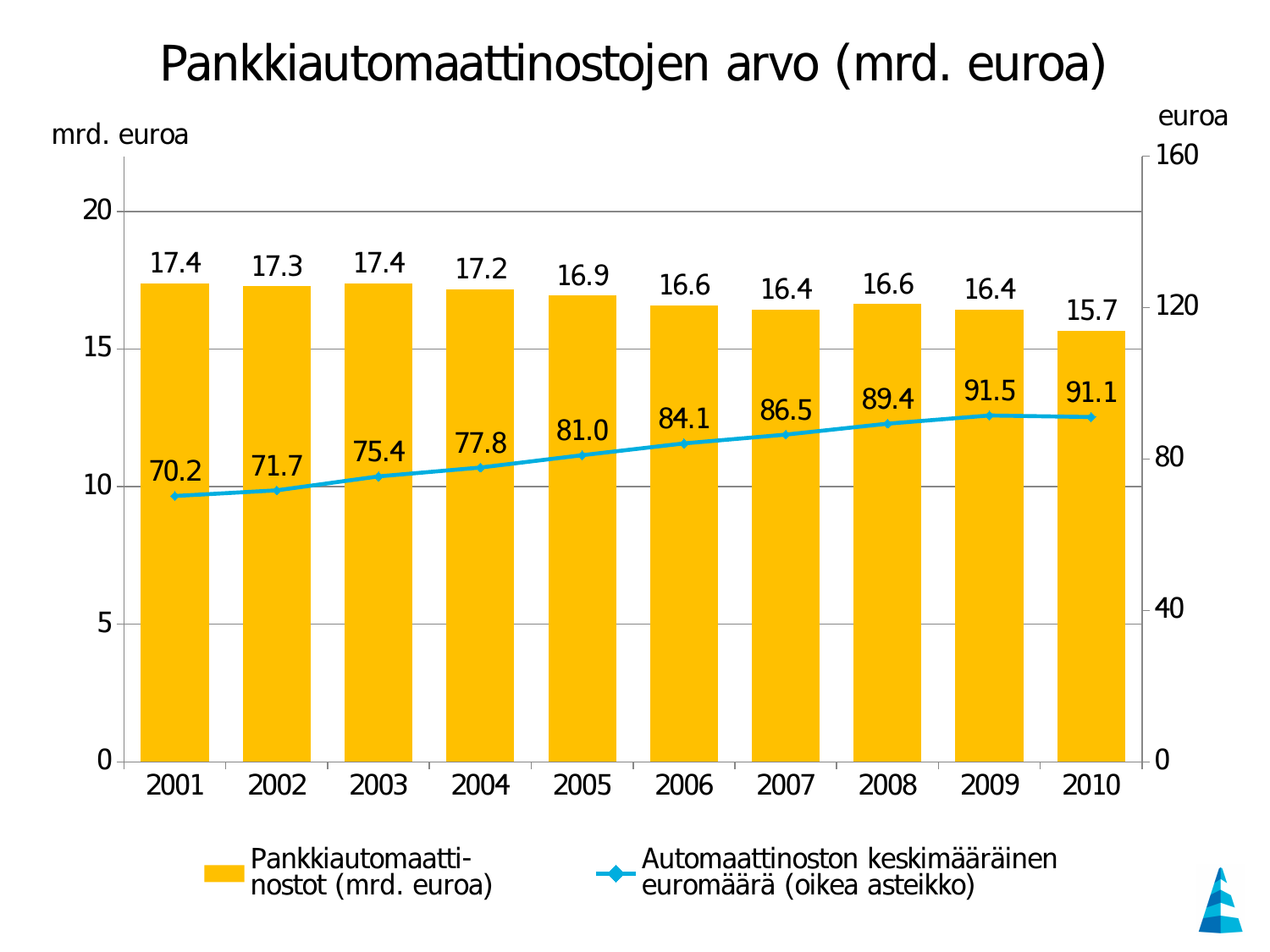

### Chart

| Category | Pankkiautomaatti-
nostot (mrd. euroa) | Automaattinoston keskimääräinen
euromäärä (oikea asteikko) |
|---|---|---|
| 2001 | 17.3833 | 70.23555555555555 |
| 2002 | 17.2813 | 71.73104541794304 |
| 2003 | 17.383 | 75.41758861555816 |
| 2004 | 17.1663 | 77.75578424800247 |
| 2005 | 16.937 | 81.018119893615 |
| 2006 | 16.576 | 84.14512190788506 |
| 2007 | 16.436 | 86.45930321250283 |
| 2008 | 16.6283 | 89.35574530740337 |
| 2009 | 16.4372 | 91.52472535121078 |
| 2010 | 15.6535 | 91.11625930604143 |